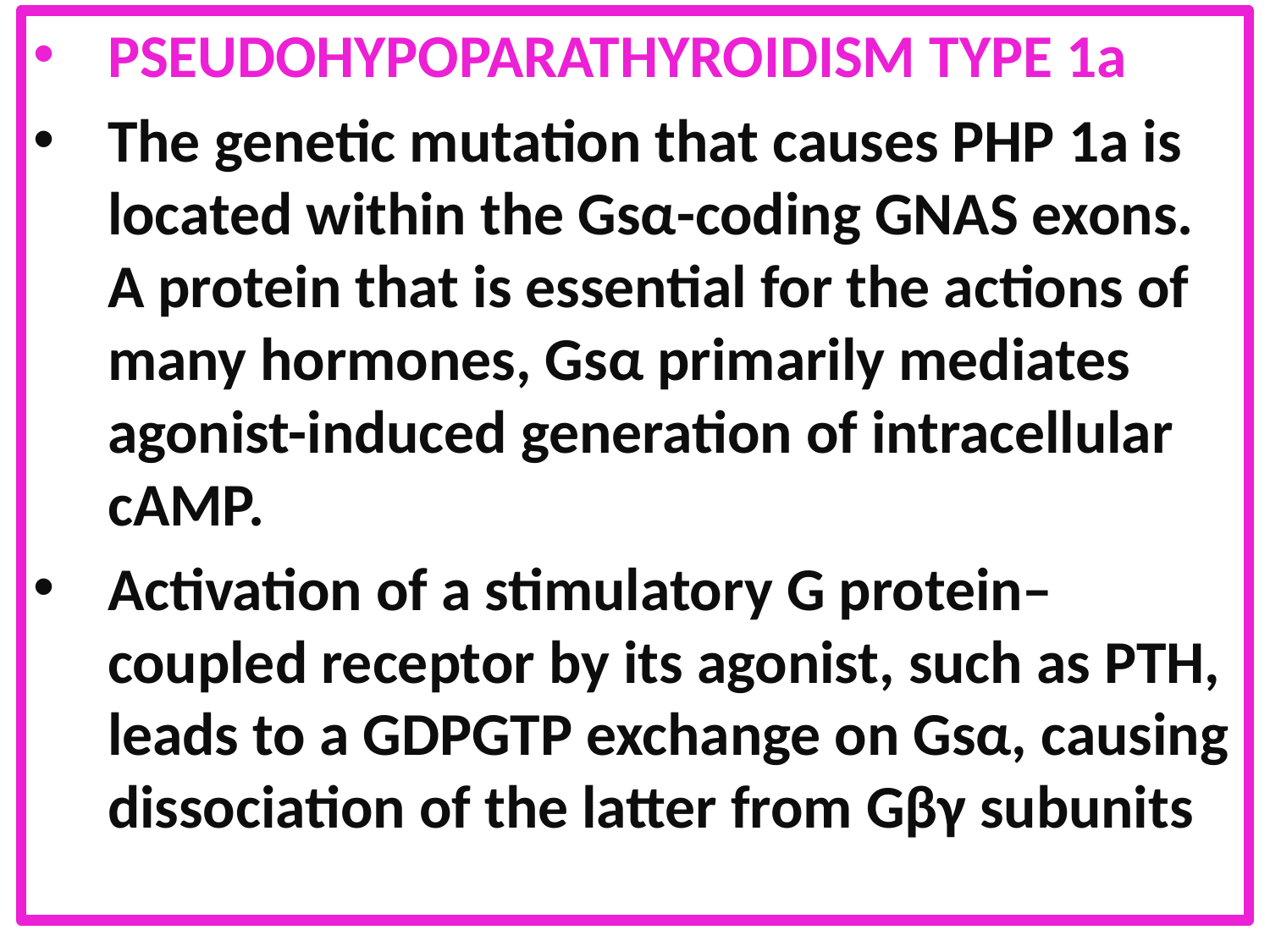

PSEUDOHYPOPARATHYROIDISM TYPE 1a
The genetic mutation that causes PHP 1a is located within the Gsα-coding GNAS exons. A protein that is essential for the actions of many hormones, Gsα primarily mediates agonist-induced generation of intracellular cAMP.
Activation of a stimulatory G protein–coupled receptor by its agonist, such as PTH, leads to a GDPGTP exchange on Gsα, causing dissociation of the latter from Gβγ subunits

#